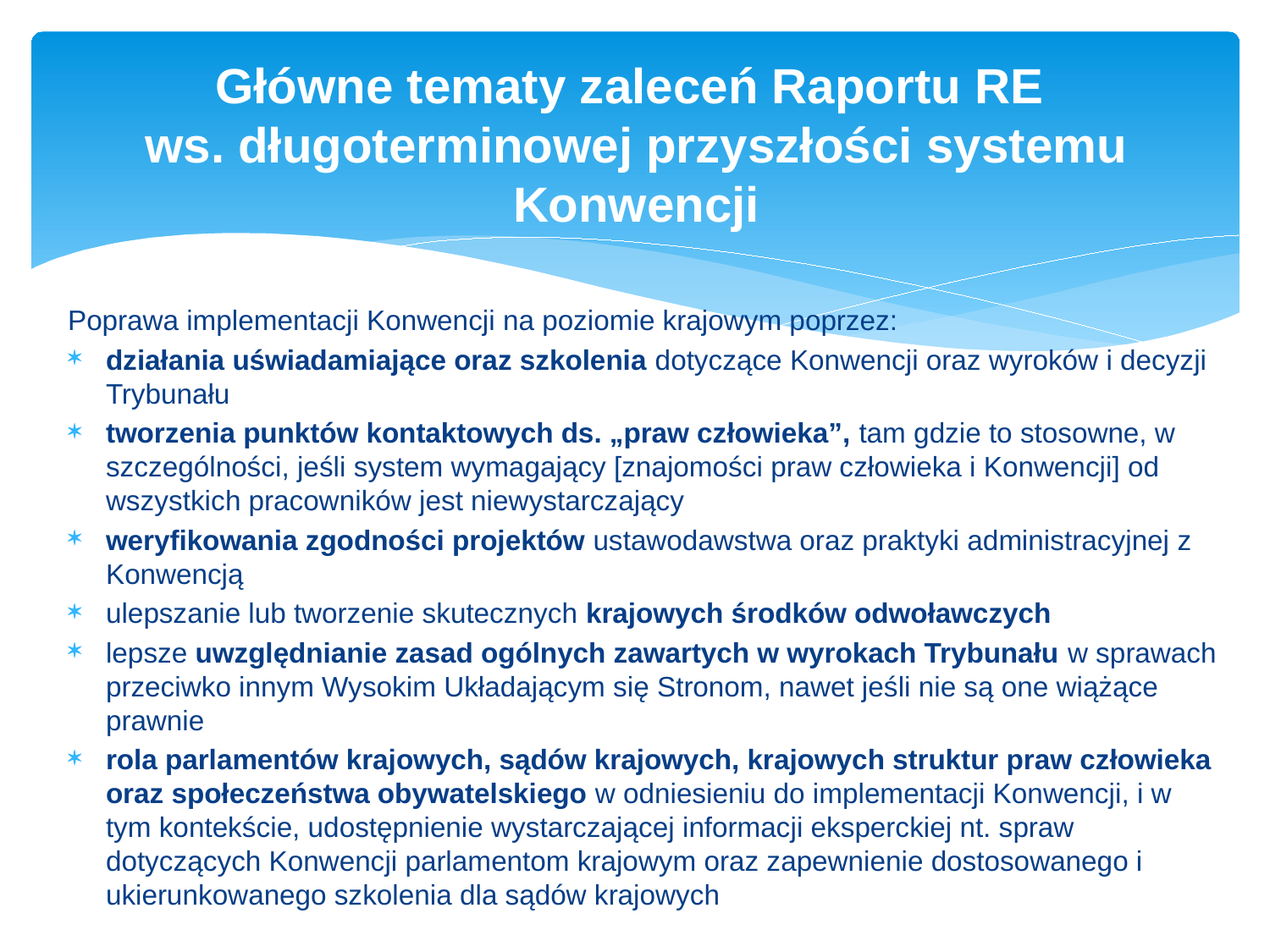

# Główne tematy zaleceń Raportu RE ws. długoterminowej przyszłości systemu Konwencji
Poprawa implementacji Konwencji na poziomie krajowym poprzez:
działania uświadamiające oraz szkolenia dotyczące Konwencji oraz wyroków i decyzji Trybunału
tworzenia punktów kontaktowych ds. „praw człowieka”, tam gdzie to stosowne, w szczególności, jeśli system wymagający [znajomości praw człowieka i Konwencji] od wszystkich pracowników jest niewystarczający
weryfikowania zgodności projektów ustawodawstwa oraz praktyki administracyjnej z Konwencją
ulepszanie lub tworzenie skutecznych krajowych środków odwoławczych
lepsze uwzględnianie zasad ogólnych zawartych w wyrokach Trybunału w sprawach przeciwko innym Wysokim Układającym się Stronom, nawet jeśli nie są one wiążące prawnie
rola parlamentów krajowych, sądów krajowych, krajowych struktur praw człowieka oraz społeczeństwa obywatelskiego w odniesieniu do implementacji Konwencji, i w tym kontekście, udostępnienie wystarczającej informacji eksperckiej nt. spraw dotyczących Konwencji parlamentom krajowym oraz zapewnienie dostosowanego i ukierunkowanego szkolenia dla sądów krajowych